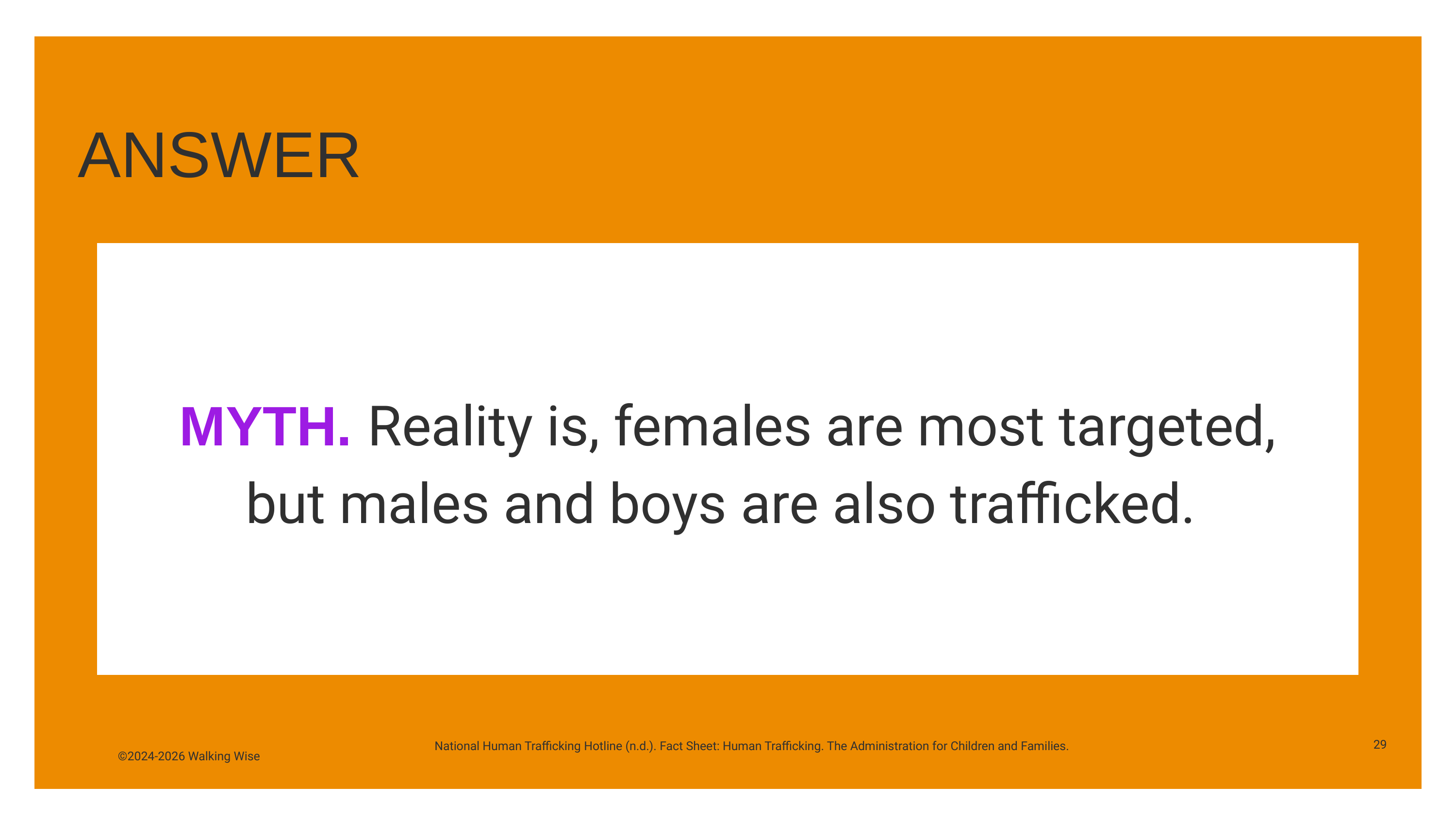

ANSWER

MYTH. Reality is, females are most targeted, but males and boys are also trafficked.
29
National Human Trafficking Hotline (n.d.). Fact Sheet: Human Trafficking. The Administration for Children and Families.
©2024-2026 Walking Wise